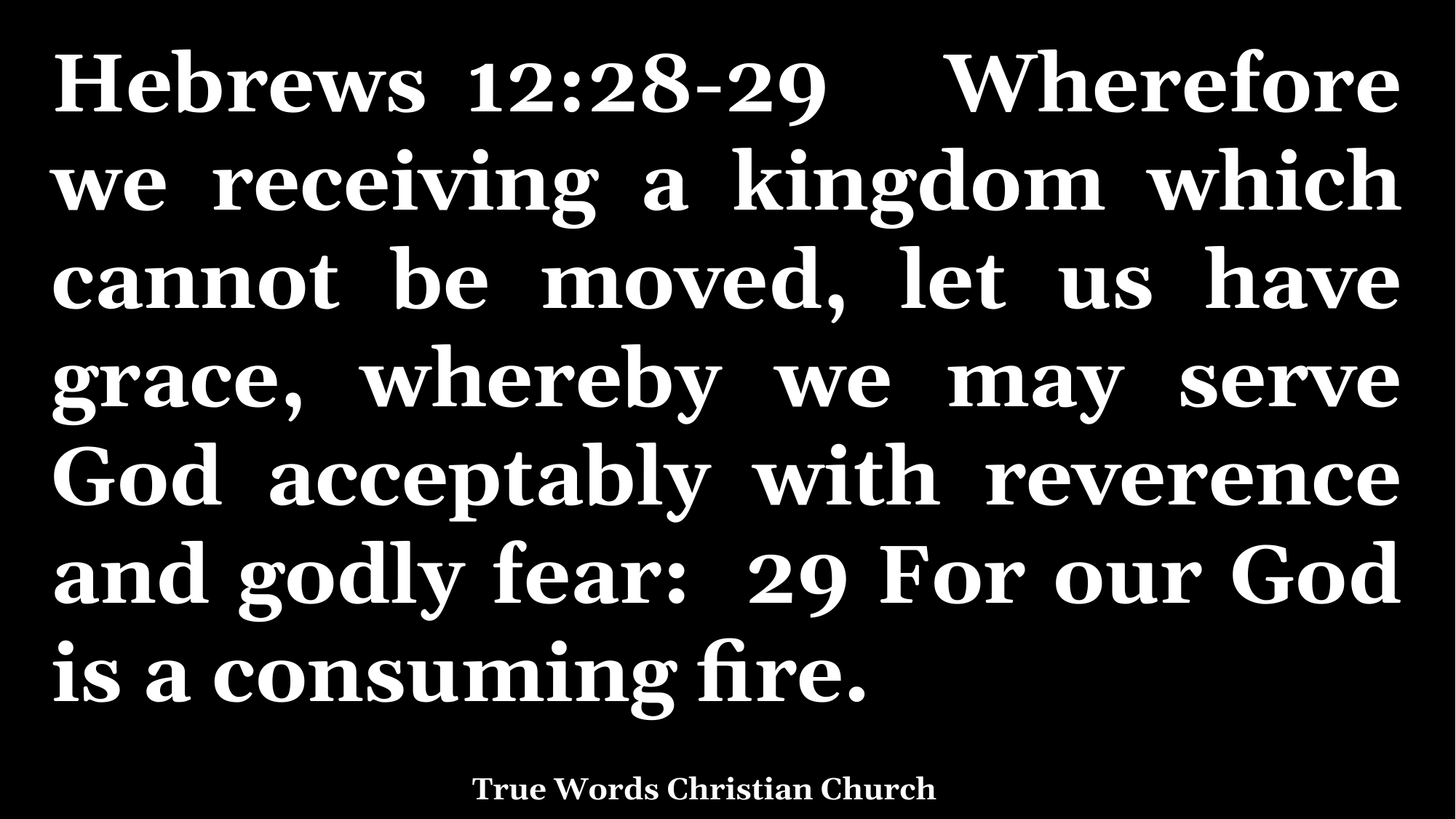

Hebrews 12:28-29   Wherefore we receiving a kingdom which cannot be moved, let us have grace, whereby we may serve God acceptably with reverence and godly fear:  29 For our God is a consuming fire.
True Words Christian Church